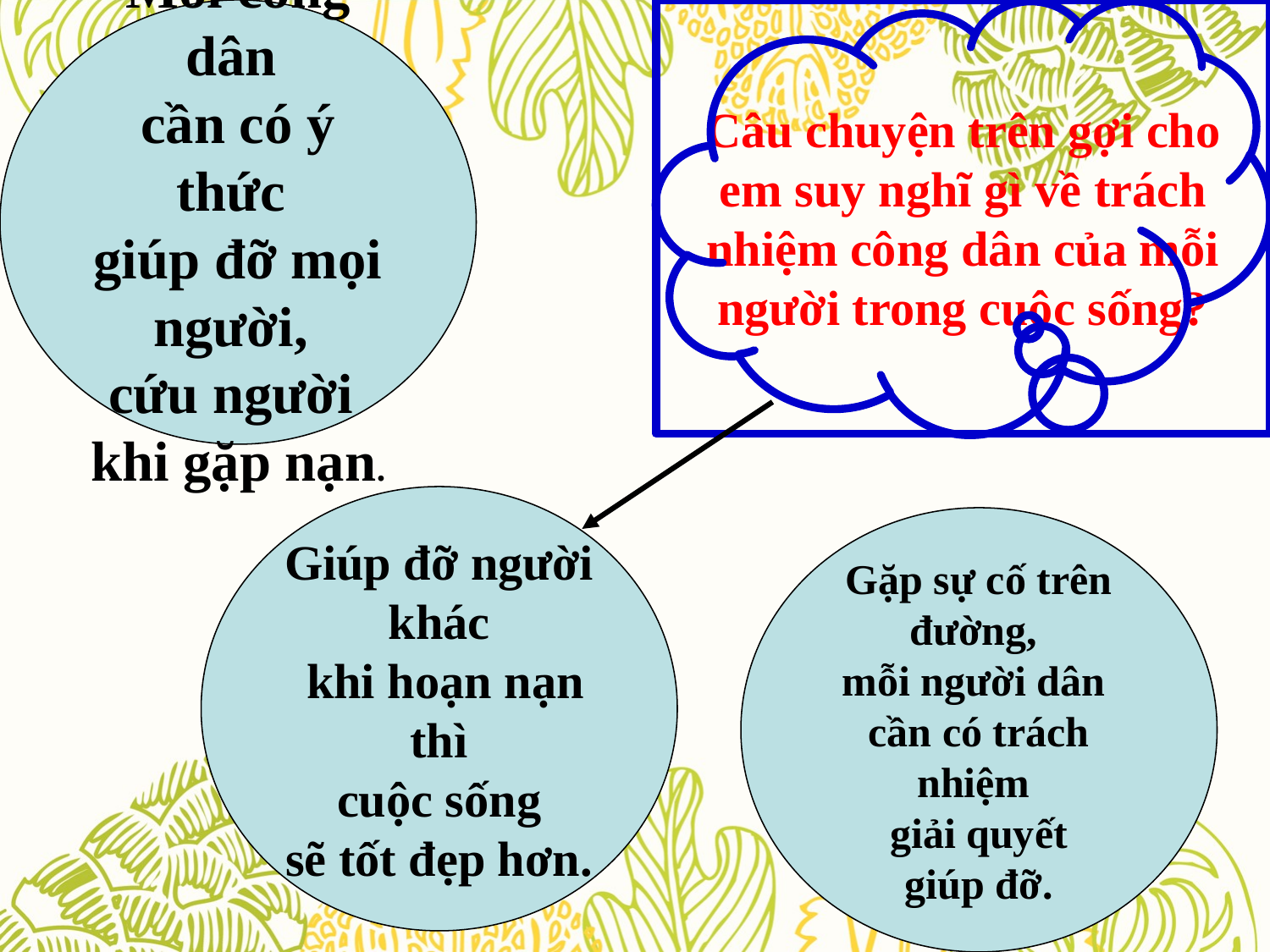

Mỗi công dân
cần có ý thức
giúp đỡ mọi người,
cứu người
khi gặp nạn.
# Câu chuyện trên gợi cho em suy nghĩ gì về trách nhiệm công dân của mỗi người trong cuộc sống?

Giúp đỡ người khác
 khi hoạn nạn thì
 cuộc sống
sẽ tốt đẹp hơn.
Gặp sự cố trên đường,
mỗi người dân
cần có trách nhiệm
giải quyết
giúp đỡ.